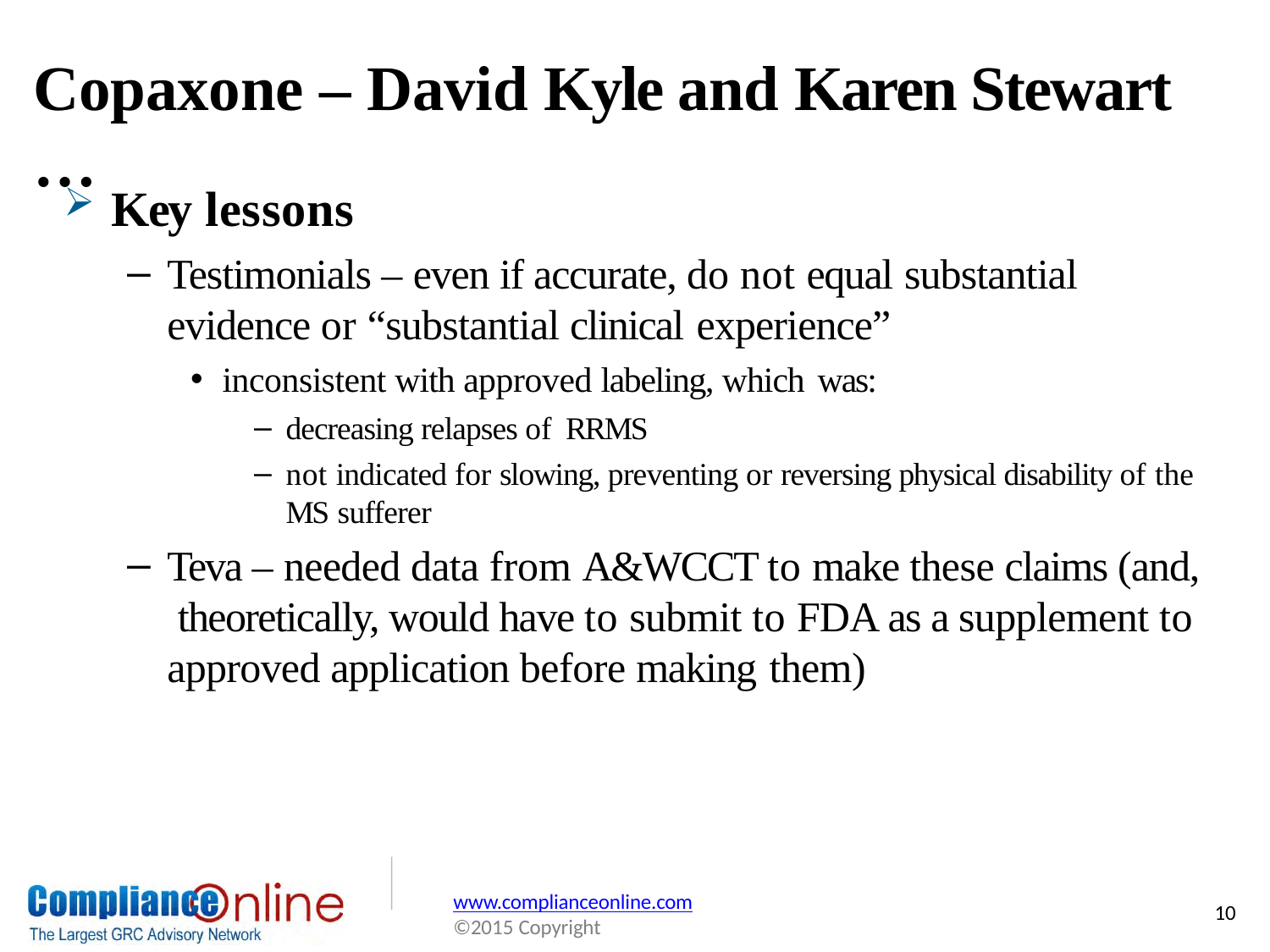

# Copaxone – David Kyle and Karen Stewart …
Key lessons
Testimonials – even if accurate, do not equal substantial
evidence or “substantial clinical experience”
inconsistent with approved labeling, which was:
decreasing relapses of RRMS
not indicated for slowing, preventing or reversing physical disability of the
MS sufferer
Teva – needed data from A&WCCT to make these claims (and,  theoretically, would have to submit to FDA as a supplement to  approved application before making them)
www.complianceonline.com
©2015 Copyright
10